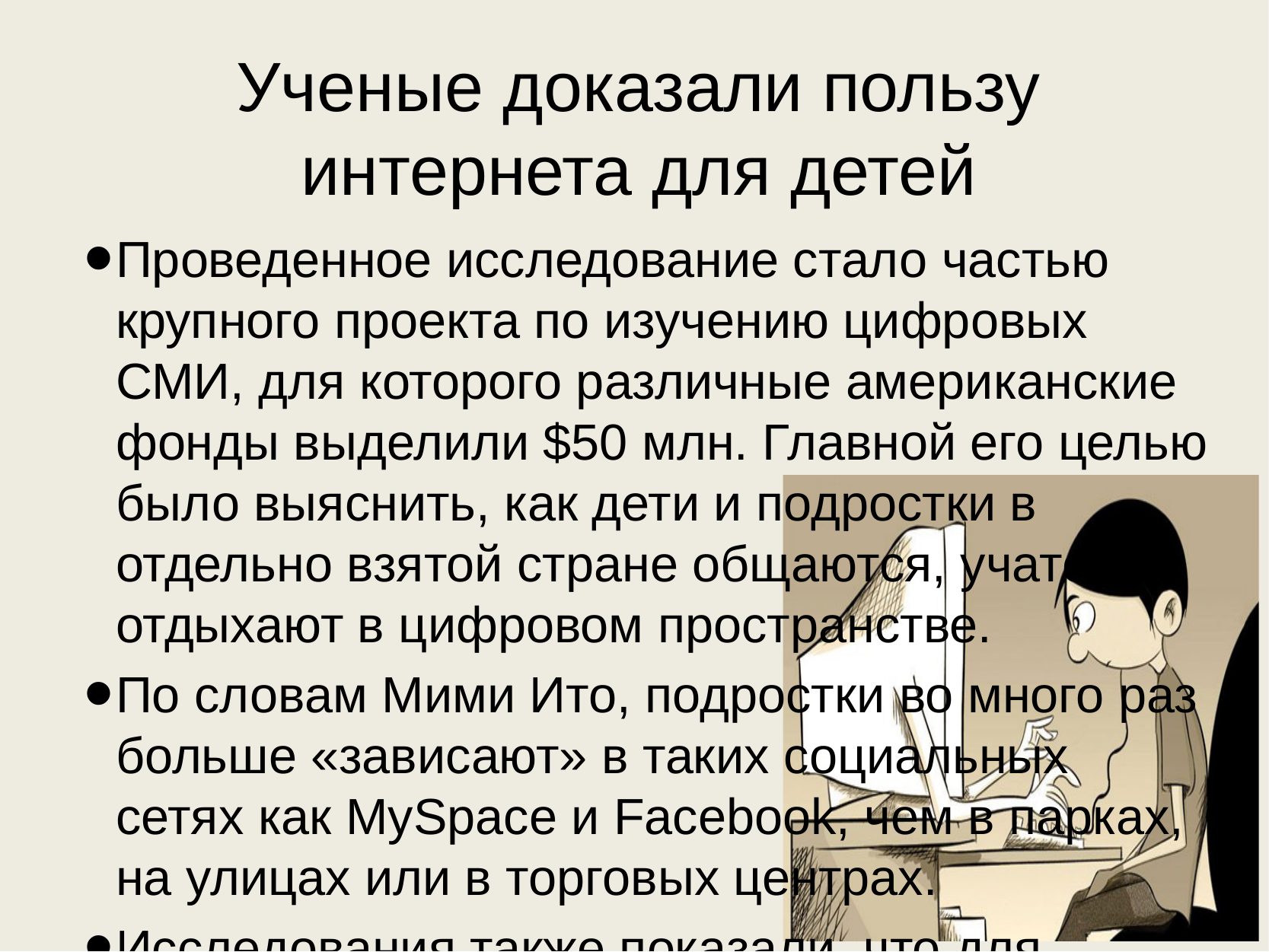

# Ученые доказали пользу интернета для детей

Проведенное исследование стало частью крупного проекта по изучению цифровых СМИ, для которого различные американские фонды выделили $50 млн. Главной его целью было выяснить, как дети и подростки в отдельно взятой стране общаются, учатся и отдыхают в цифровом пространстве.
По словам Мими Ито, подростки во много раз больше «зависают» в таких социальных сетях как MySpace и Facebook, чем в парках, на улицах или в торговых центрах.
Исследования также показали, что для определенной категории молодых пользователей Сеть также является возможностью выразить свои творческие и технические способности. «Например, любители японской анимации создают онлайн-клубы для обсуждений и даже сами пытаются создавать видеопродукцию. Они учатся редактировать, продюсировать и осваивают японский язык», — говорит Мими Ито.